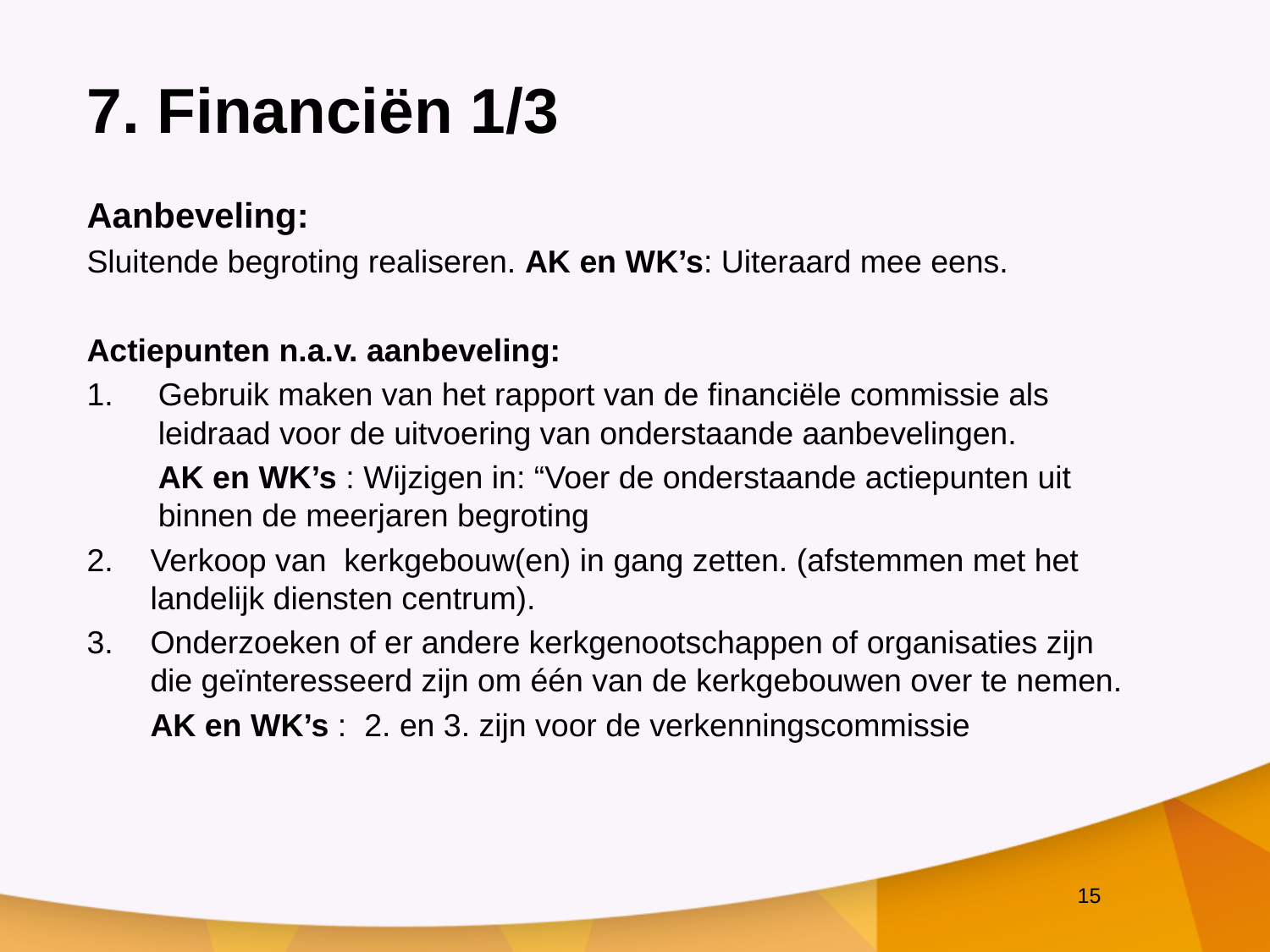

# 7. Financiën 1/3
Aanbeveling:
Sluitende begroting realiseren. AK en WK’s: Uiteraard mee eens.

Actiepunten n.a.v. aanbeveling:
Gebruik maken van het rapport van de financiële commissie als leidraad voor de uitvoering van onderstaande aanbevelingen.
	AK en WK’s : Wijzigen in: “Voer de onderstaande actiepunten uit binnen de meerjaren begroting
Verkoop van  kerkgebouw(en) in gang zetten. (afstemmen met het landelijk diensten centrum).
Onderzoeken of er andere kerkgenootschappen of organisaties zijn die geïnteresseerd zijn om één van de kerkgebouwen over te nemen.
	AK en WK’s :  2. en 3. zijn voor de verkenningscommissie